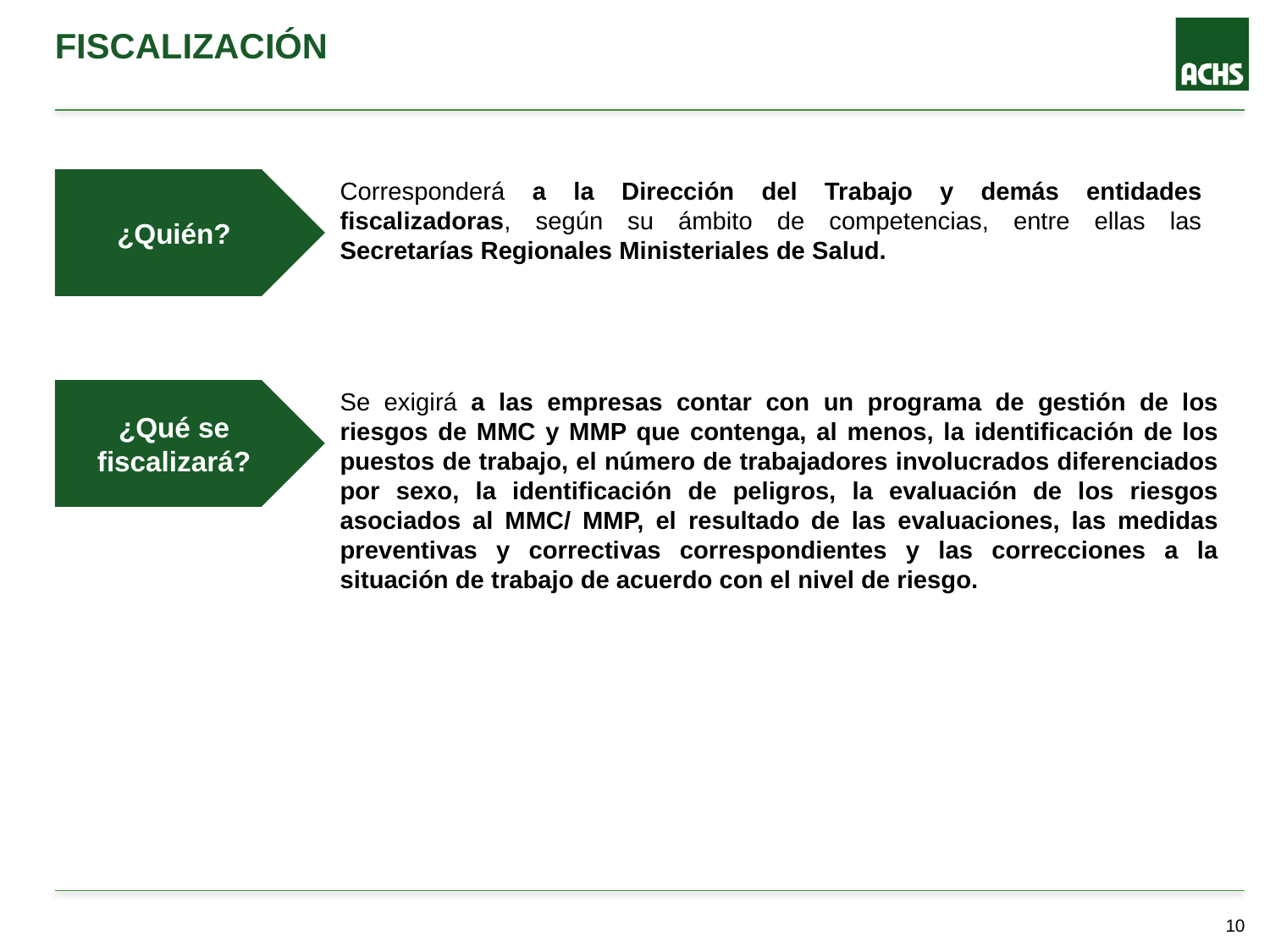

fiscalización
¿Quién?
Corresponderá a la Dirección del Trabajo y demás entidades fiscalizadoras, según su ámbito de competencias, entre ellas las Secretarías Regionales Ministeriales de Salud.
¿Qué se fiscalizará?
Se exigirá a las empresas contar con un programa de gestión de los riesgos de MMC y MMP que contenga, al menos, la identificación de los puestos de trabajo, el número de trabajadores involucrados diferenciados por sexo, la identificación de peligros, la evaluación de los riesgos asociados al MMC/ MMP, el resultado de las evaluaciones, las medidas preventivas y correctivas correspondientes y las correcciones a la situación de trabajo de acuerdo con el nivel de riesgo.

10